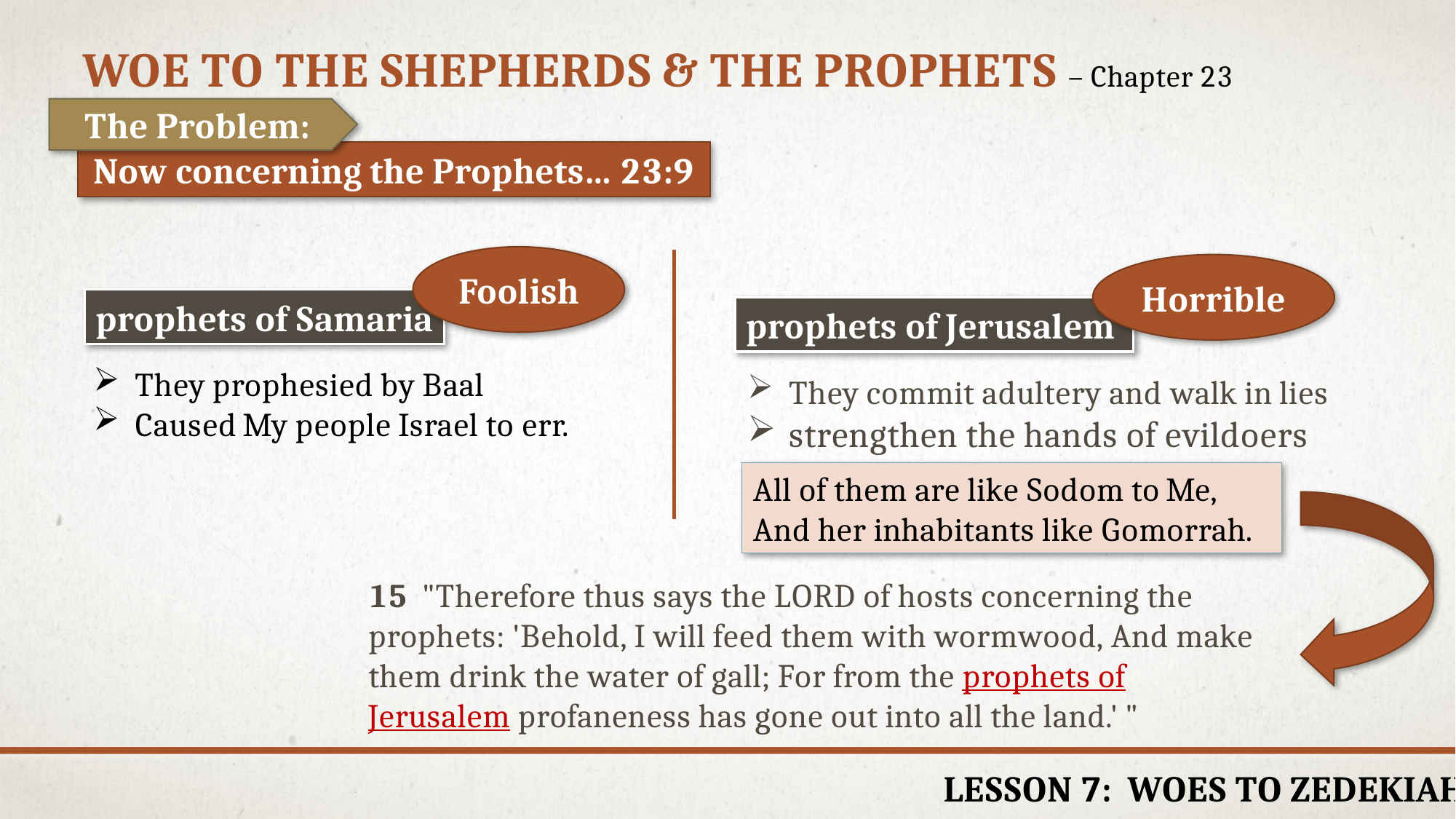

# Woe to the shepherds & the prophets – Chapter 23
The Problem:
Now concerning the Prophets… 23:9
Foolish
prophets of Samaria
Horrible
prophets of Jerusalem
They prophesied by Baal
Caused My people Israel to err.
They commit adultery and walk in lies
strengthen the hands of evildoers
All of them are like Sodom to Me, And her inhabitants like Gomorrah.

15  "Therefore thus says the LORD of hosts concerning the prophets: 'Behold, I will feed them with wormwood, And make them drink the water of gall; For from the prophets of Jerusalem profaneness has gone out into all the land.' "
Lesson 7:  woes to Zedekiah